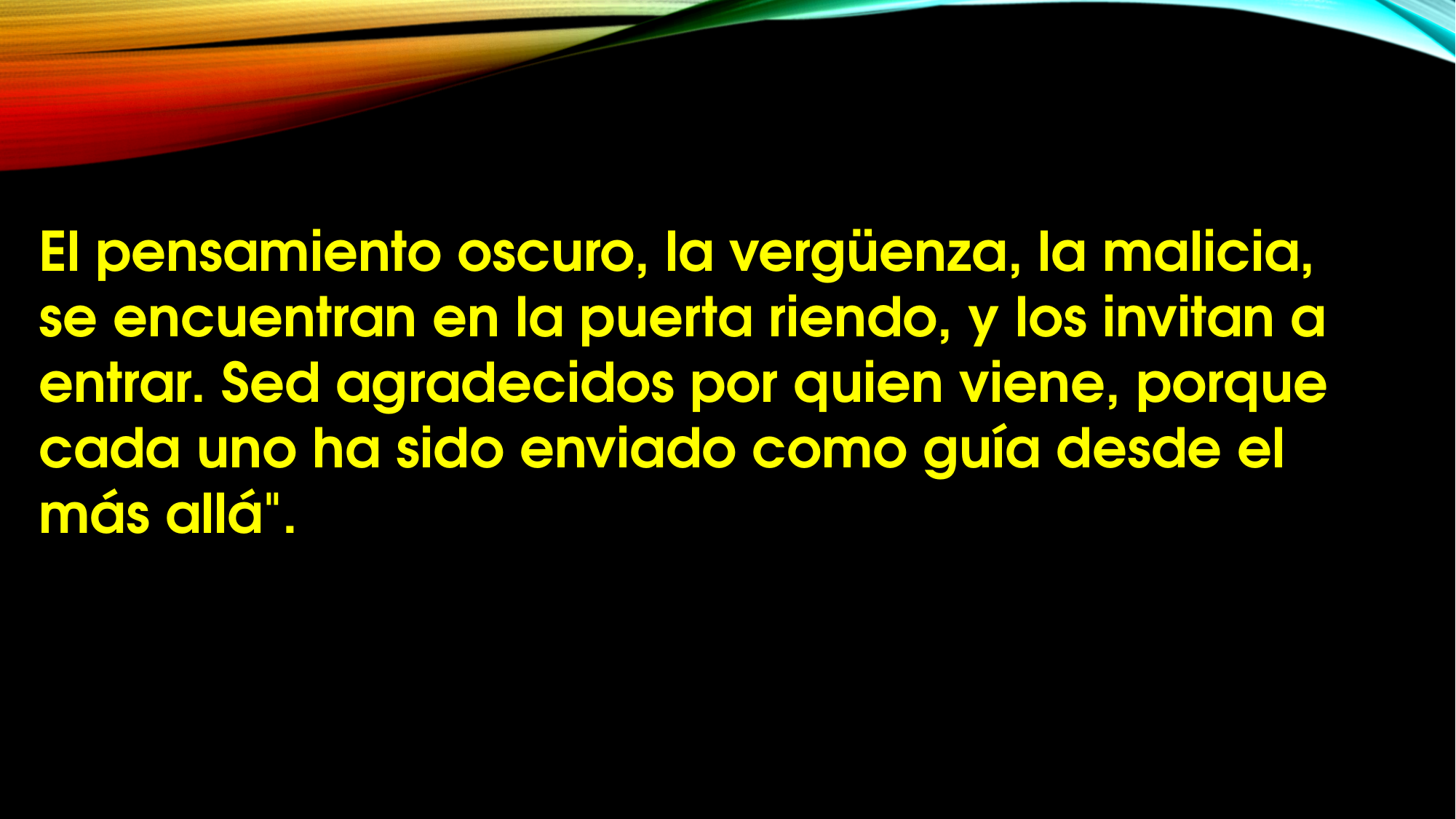

El pensamiento oscuro, la vergüenza, la malicia, se encuentran en la puerta riendo, y los invitan a entrar. Sed agradecidos por quien viene, porque cada uno ha sido enviado como guía desde el más allá".